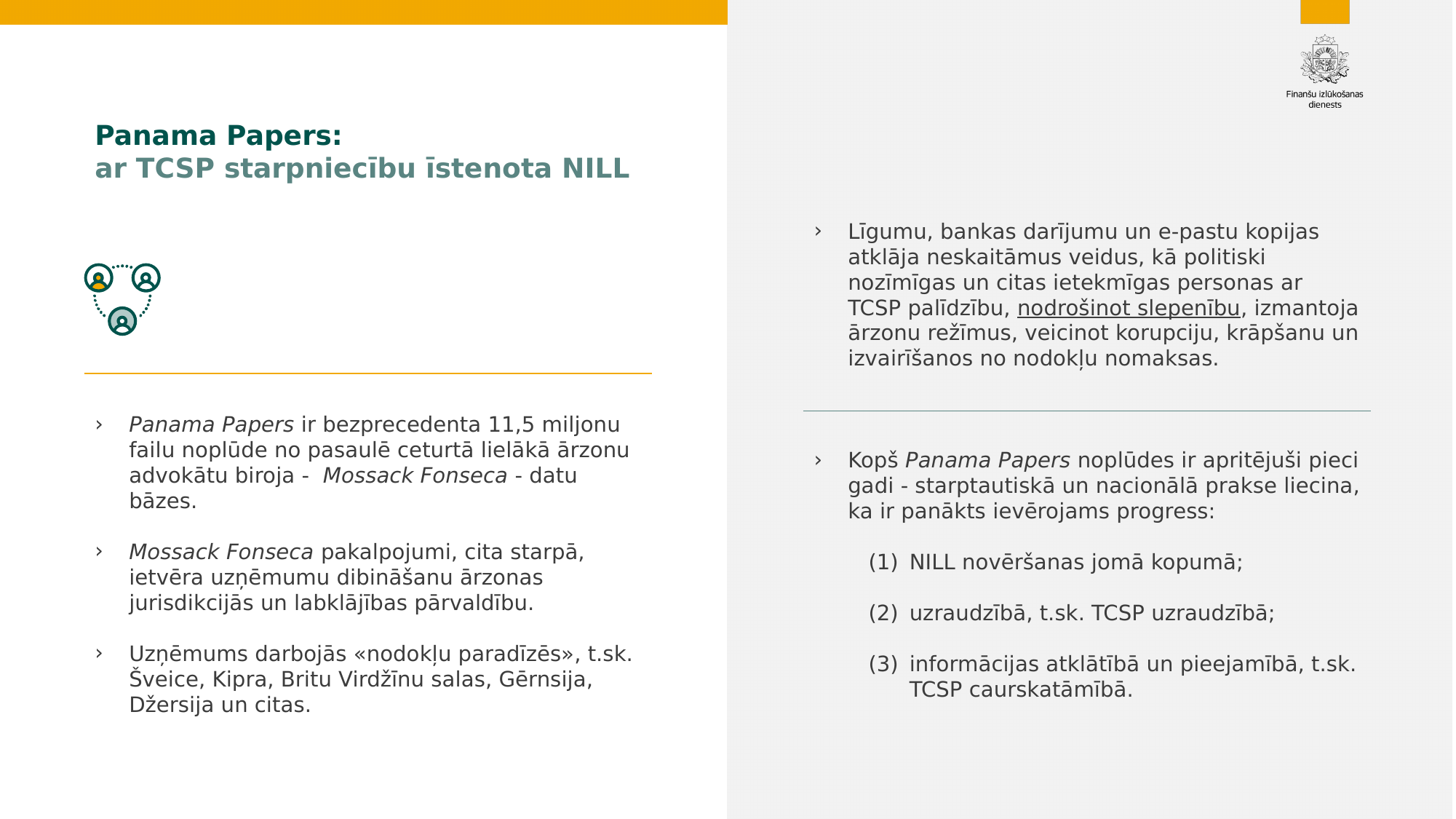

Panama Papers:
ar TCSP starpniecību īstenota NILL
Līgumu, bankas darījumu un e-pastu kopijas atklāja neskaitāmus veidus, kā politiski nozīmīgas un citas ietekmīgas personas ar TCSP palīdzību, nodrošinot slepenību, izmantoja ārzonu režīmus, veicinot korupciju, krāpšanu un izvairīšanos no nodokļu nomaksas.

Kopš Panama Papers noplūdes ir apritējuši pieci gadi - starptautiskā un nacionālā prakse liecina, ka ir panākts ievērojams progress:

NILL novēršanas jomā kopumā;

uzraudzībā, t.sk. TCSP uzraudzībā;

informācijas atklātībā un pieejamībā, t.sk. TCSP caurskatāmībā.

Panama Papers ir bezprecedenta 11,5 miljonu failu noplūde no pasaulē ceturtā lielākā ārzonu advokātu biroja -  Mossack Fonseca - datu bāzes.

Mossack Fonseca pakalpojumi, cita starpā, ietvēra uzņēmumu dibināšanu ārzonas jurisdikcijās un labklājības pārvaldību.

Uzņēmums darbojās «nodokļu paradīzēs», t.sk. Šveice, Kipra, Britu Virdžīnu salas, Gērnsija, Džersija un citas.